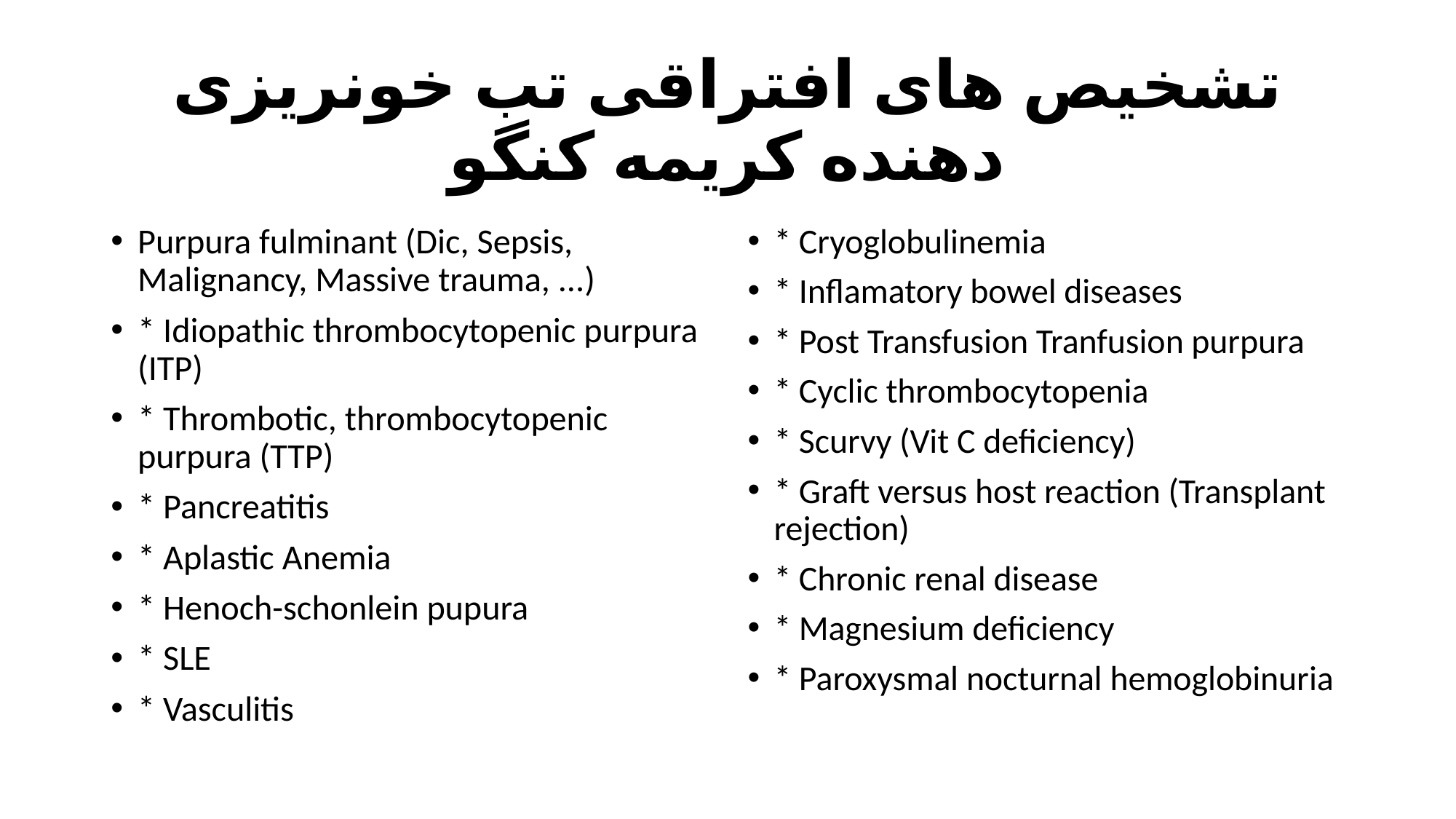

# تشخیص های افتراقی تب خونریزی دهنده کریمه کنگو
Purpura fulminant (Dic, Sepsis, Malignancy, Massive trauma, ...)
* Idiopathic thrombocytopenic purpura (ITP)
* Thrombotic, thrombocytopenic purpura (TTP)
* Pancreatitis
* Aplastic Anemia
* Henoch-schonlein pupura
* SLE
* Vasculitis
* Cryoglobulinemia
* Inflamatory bowel diseases
* Post Transfusion Tranfusion purpura
* Cyclic thrombocytopenia
* Scurvy (Vit C deficiency)
* Graft versus host reaction (Transplant rejection)
* Chronic renal disease
* Magnesium deficiency
* Paroxysmal nocturnal hemoglobinuria